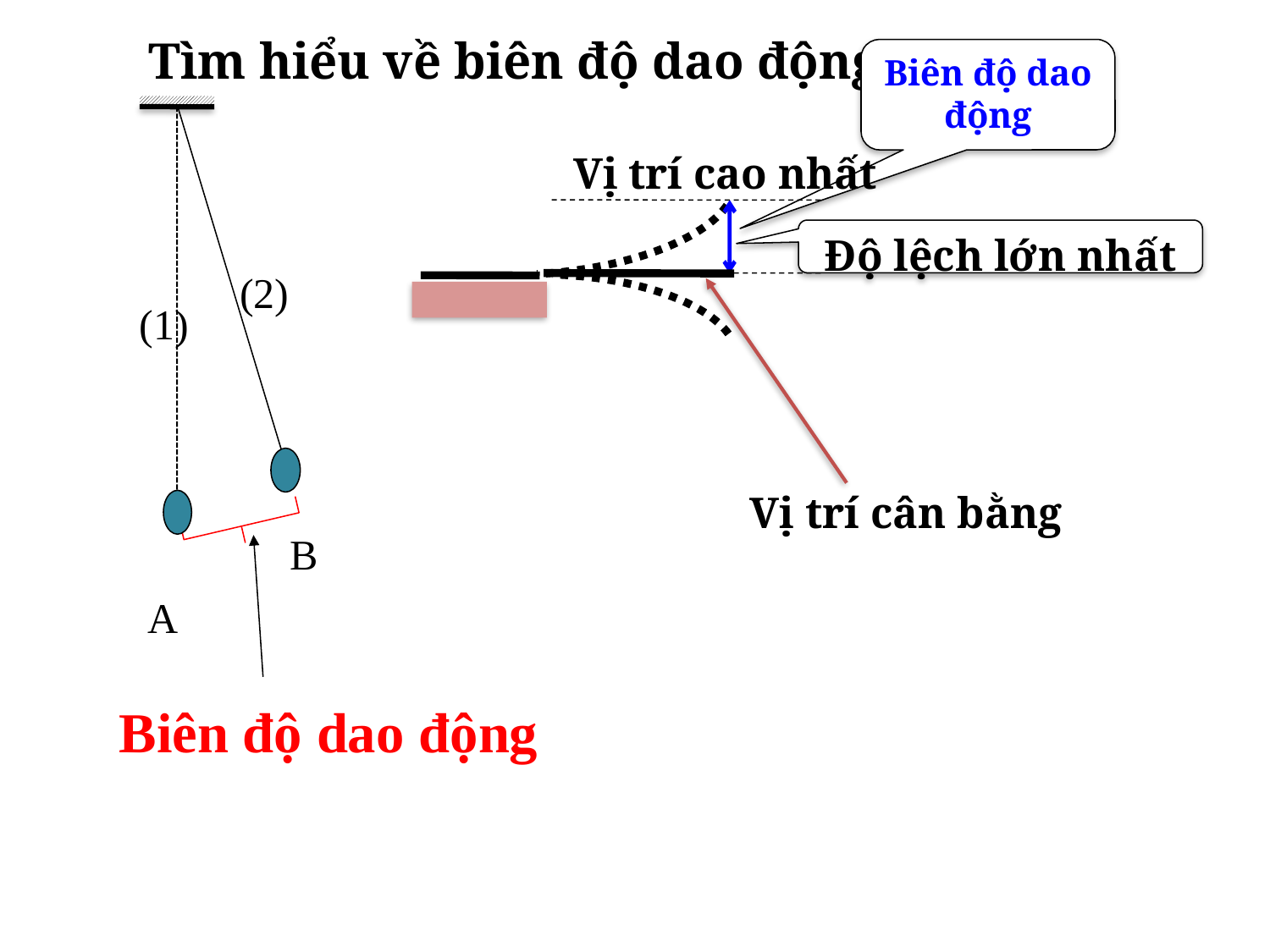

Tìm hiểu về biên độ dao động.
Biên độ dao động

(2)

Vị trí cao nhất

Độ lệch lớn nhất

(1)

   B
Vị trí cân bằng
   A

Biên độ dao động